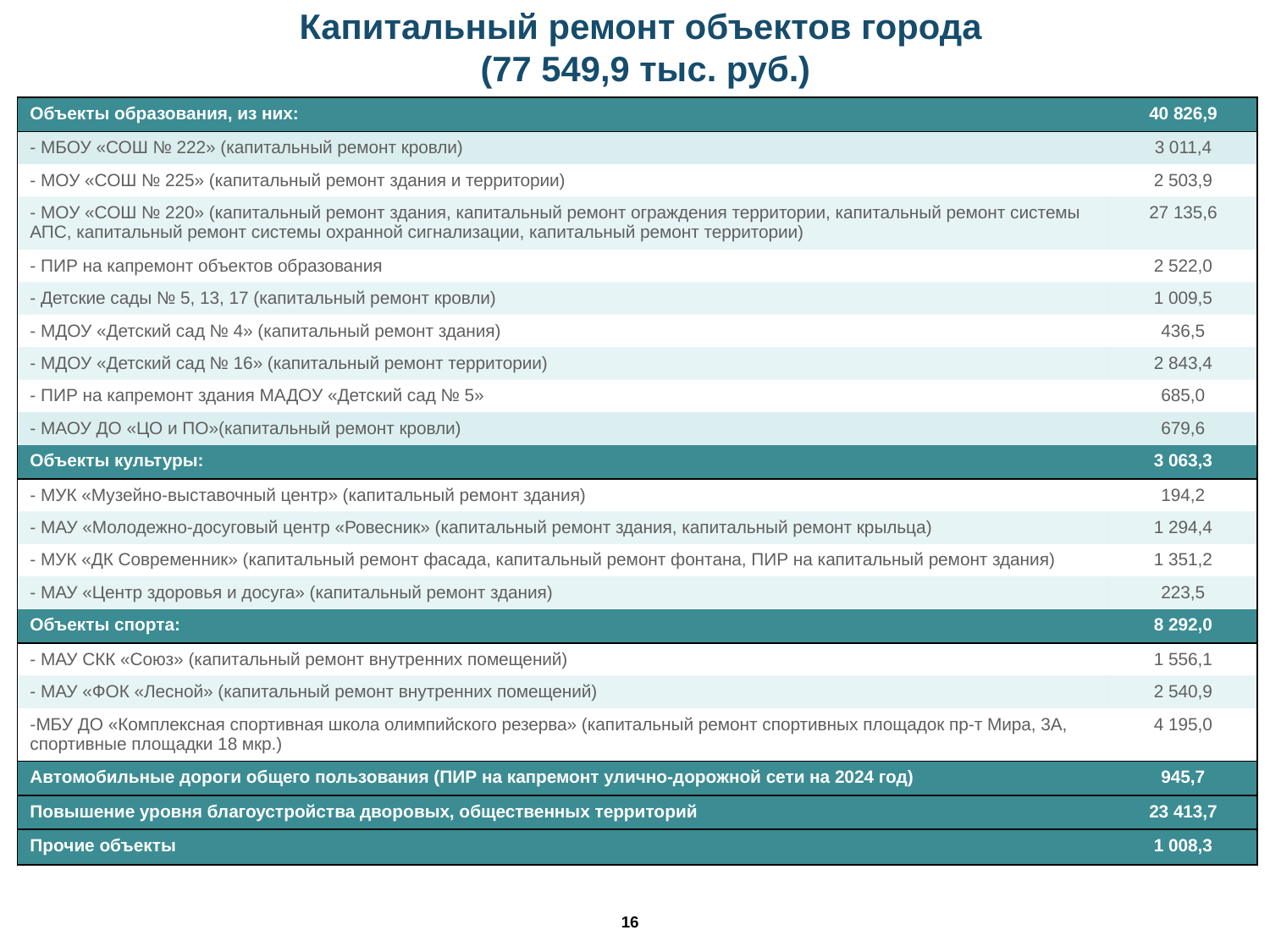

Капитальный ремонт объектов города
(77 549,9 тыс. руб.)
| Объекты образования, из них: | 40 826,9 |
| --- | --- |
| - МБОУ «СОШ № 222» (капитальный ремонт кровли) | 3 011,4 |
| - МОУ «СОШ № 225» (капитальный ремонт здания и территории) | 2 503,9 |
| - МОУ «СОШ № 220» (капитальный ремонт здания, капитальный ремонт ограждения территории, капитальный ремонт системы АПС, капитальный ремонт системы охранной сигнализации, капитальный ремонт территории) | 27 135,6 |
| - ПИР на капремонт объектов образования | 2 522,0 |
| - Детские сады № 5, 13, 17 (капитальный ремонт кровли) | 1 009,5 |
| - МДОУ «Детский сад № 4» (капитальный ремонт здания) | 436,5 |
| - МДОУ «Детский сад № 16» (капитальный ремонт территории) | 2 843,4 |
| - ПИР на капремонт здания МАДОУ «Детский сад № 5» | 685,0 |
| - МАОУ ДО «ЦО и ПО»(капитальный ремонт кровли) | 679,6 |
| Объекты культуры: | 3 063,3 |
| - МУК «Музейно-выставочный центр» (капитальный ремонт здания) | 194,2 |
| - МАУ «Молодежно-досуговый центр «Ровесник» (капитальный ремонт здания, капитальный ремонт крыльца) | 1 294,4 |
| - МУК «ДК Современник» (капитальный ремонт фасада, капитальный ремонт фонтана, ПИР на капитальный ремонт здания) | 1 351,2 |
| - МАУ «Центр здоровья и досуга» (капитальный ремонт здания) | 223,5 |
| Объекты спорта: | 8 292,0 |
| - МАУ СКК «Союз» (капитальный ремонт внутренних помещений) | 1 556,1 |
| - МАУ «ФОК «Лесной» (капитальный ремонт внутренних помещений) | 2 540,9 |
| -МБУ ДО «Комплексная спортивная школа олимпийского резерва» (капитальный ремонт спортивных площадок пр-т Мира, 3А, спортивные площадки 18 мкр.) | 4 195,0 |
| Автомобильные дороги общего пользования (ПИР на капремонт улично-дорожной сети на 2024 год) | 945,7 |
| Повышение уровня благоустройства дворовых, общественных территорий | 23 413,7 |
| Прочие объекты | 1 008,3 |
16